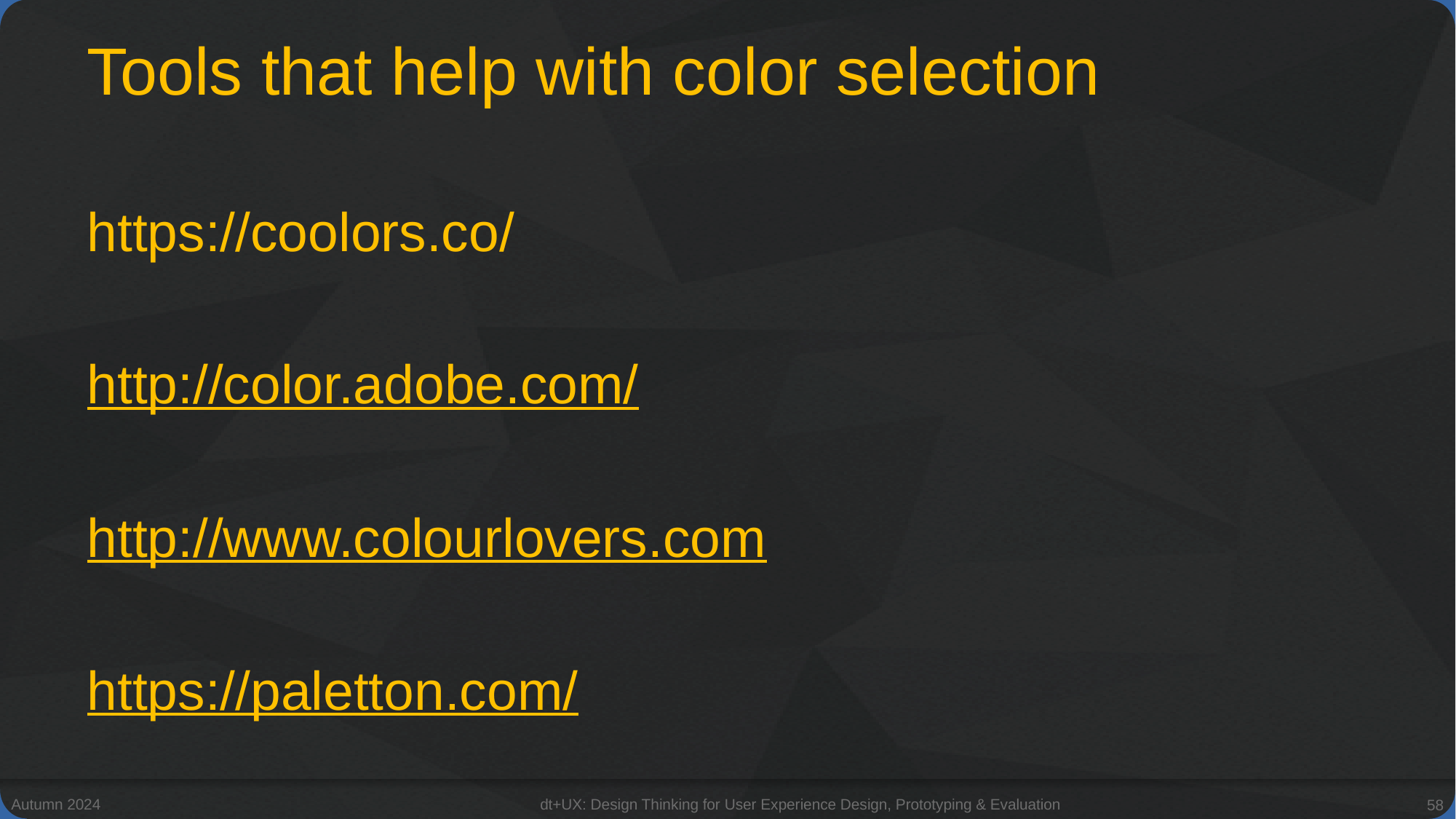

# Tools that help with color selection
https://coolors.co/

http://color.adobe.com/

http://www.colourlovers.com

https://paletton.com/

Autumn 2024
dt+UX: Design Thinking for User Experience Design, Prototyping & Evaluation
58